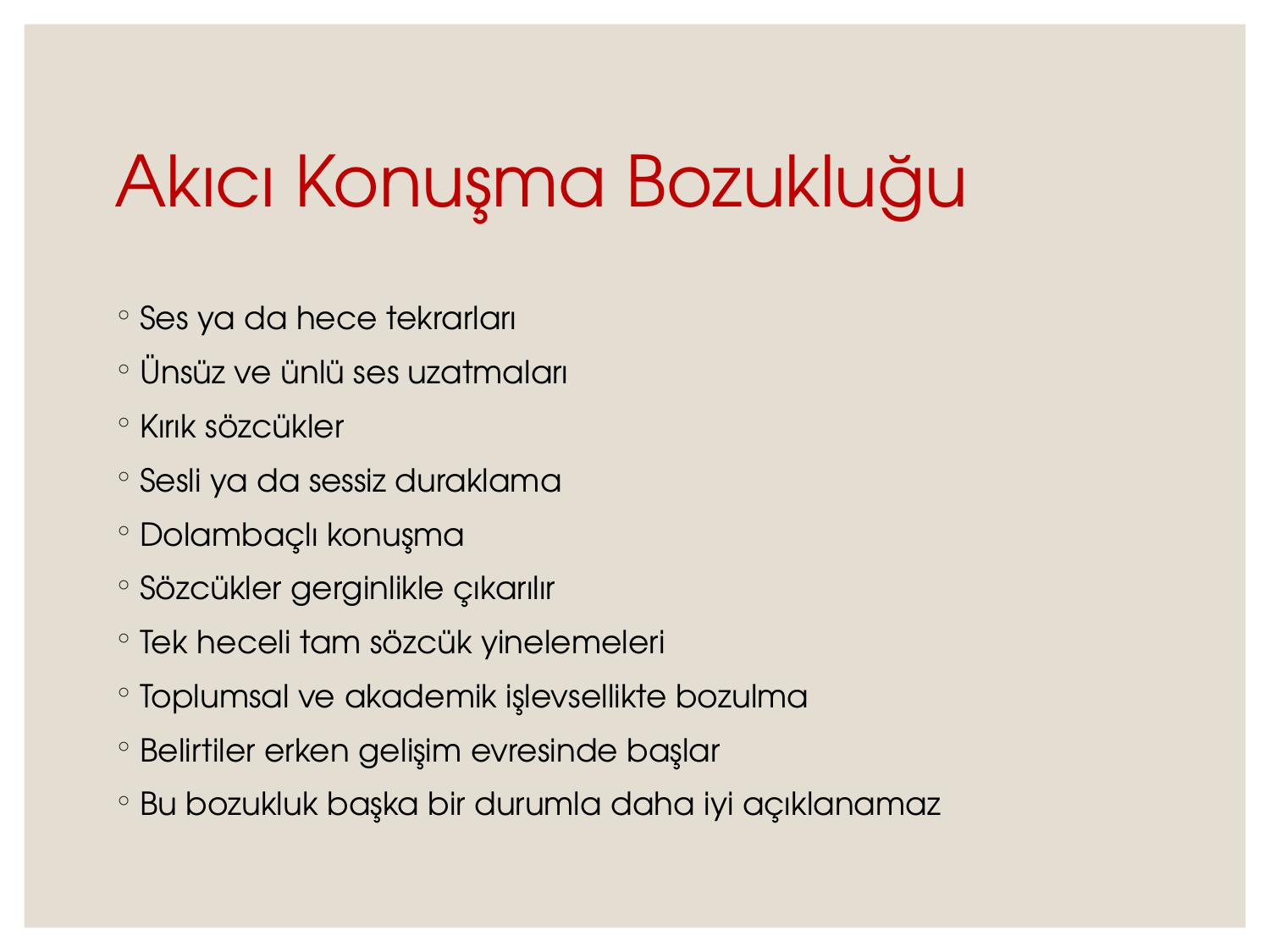

# Akıcı Konuşma Bozukluğu
Ses ya da hece tekrarları
Ünsüz ve ünlü ses uzatmaları
Kırık sözcükler
Sesli ya da sessiz duraklama
Dolambaçlı konuşma
Sözcükler gerginlikle çıkarılır
Tek heceli tam sözcük yinelemeleri
Toplumsal ve akademik işlevsellikte bozulma
Belirtiler erken gelişim evresinde başlar
Bu bozukluk başka bir durumla daha iyi açıklanamaz